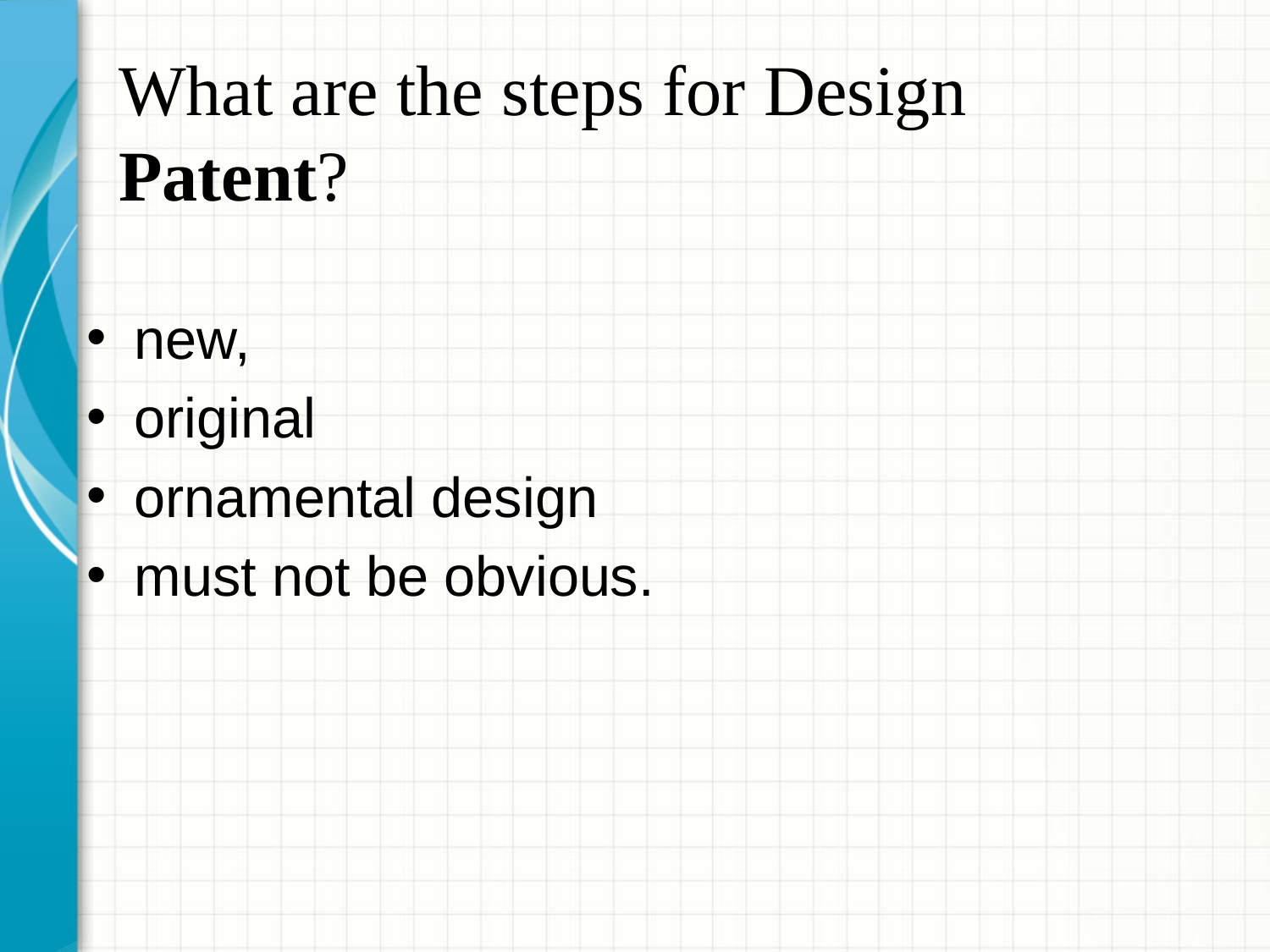

# What are the steps for Design Patent?
new,
original
ornamental design
must not be obvious.